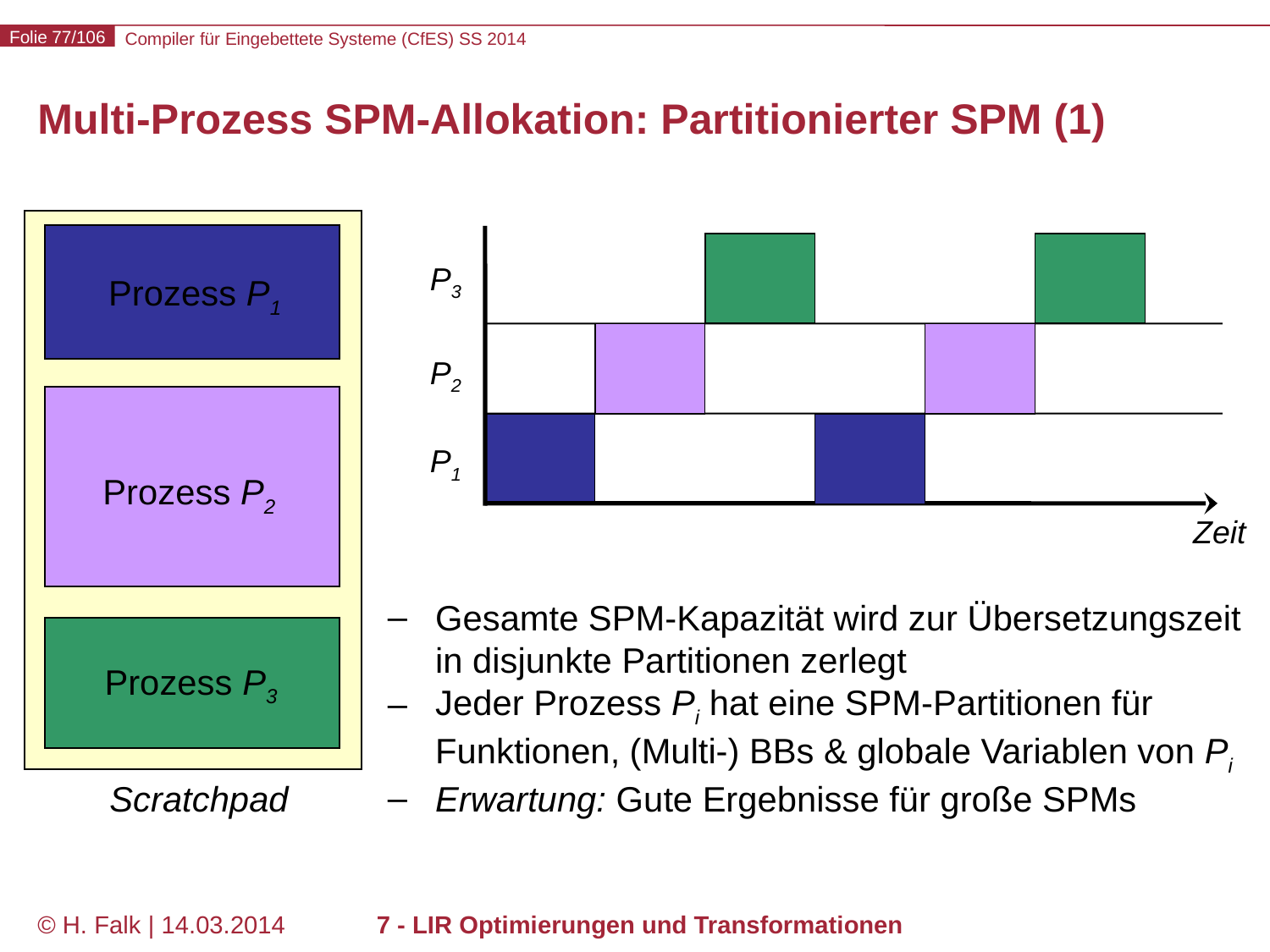

# Multi-Prozess SPM-Allokation: Partitionierter SPM (1)

P3
Prozess P1

P2

P1
Prozess P2

Zeit
Gesamte SPM-Kapazität wird zur Übersetzungszeit in disjunkte Partitionen zerlegt
Jeder Prozess Pi hat eine SPM-Partitionen für Funktionen, (Multi-) BBs & globale Variablen von Pi
Erwartung: Gute Ergebnisse für große SPMs

Prozess P3
Scratchpad
© H. Falk | 14.03.2014
7 - LIR Optimierungen und Transformationen